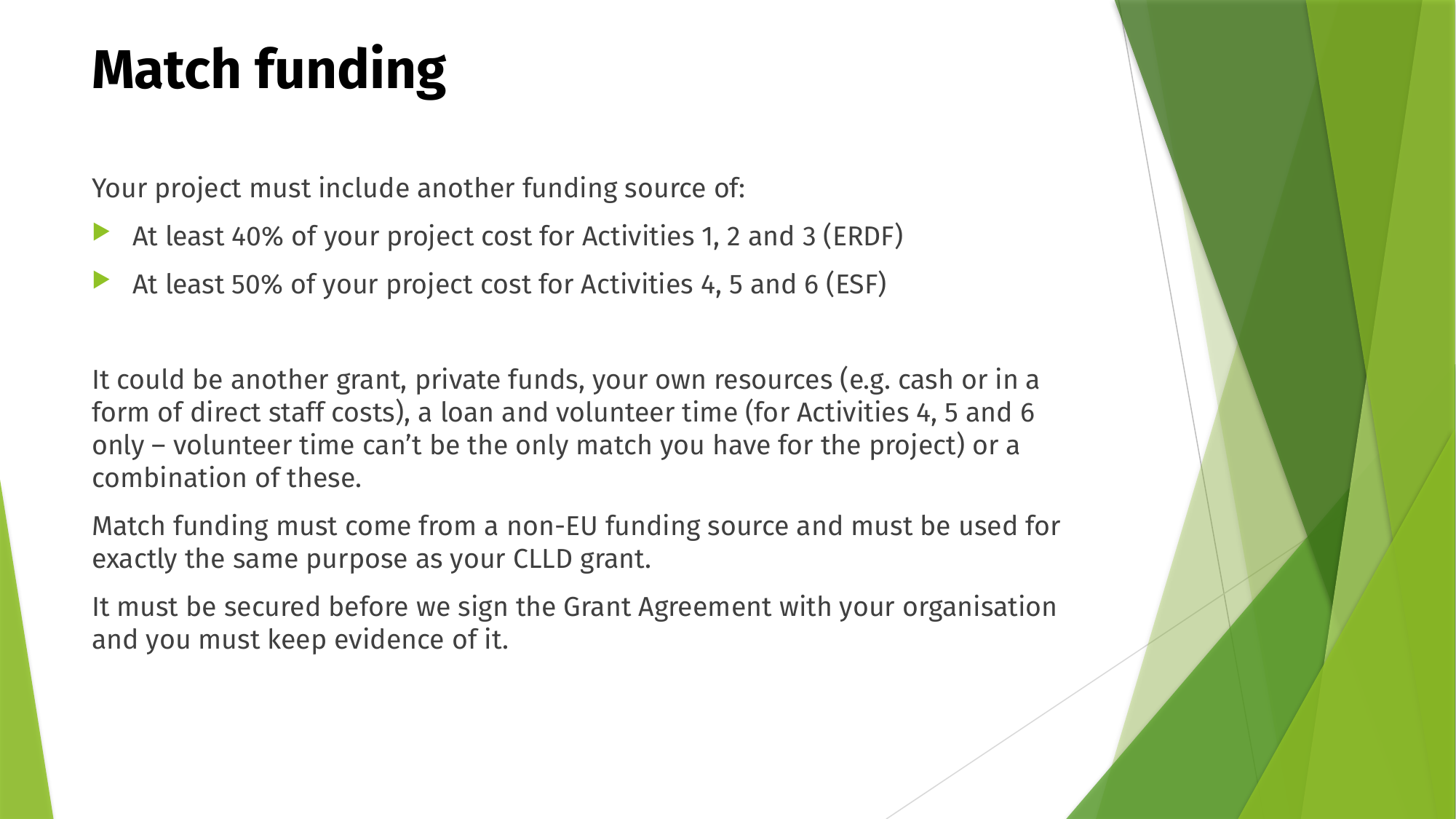

# Match funding
Your project must include another funding source of:
At least 40% of your project cost for Activities 1, 2 and 3 (ERDF)
At least 50% of your project cost for Activities 4, 5 and 6 (ESF)

It could be another grant, private funds, your own resources (e.g. cash or in a form of direct staff costs), a loan and volunteer time (for Activities 4, 5 and 6 only – volunteer time can’t be the only match you have for the project) or a combination of these.
Match funding must come from a non-EU funding source and must be used for exactly the same purpose as your CLLD grant.
It must be secured before we sign the Grant Agreement with your organisation and you must keep evidence of it.